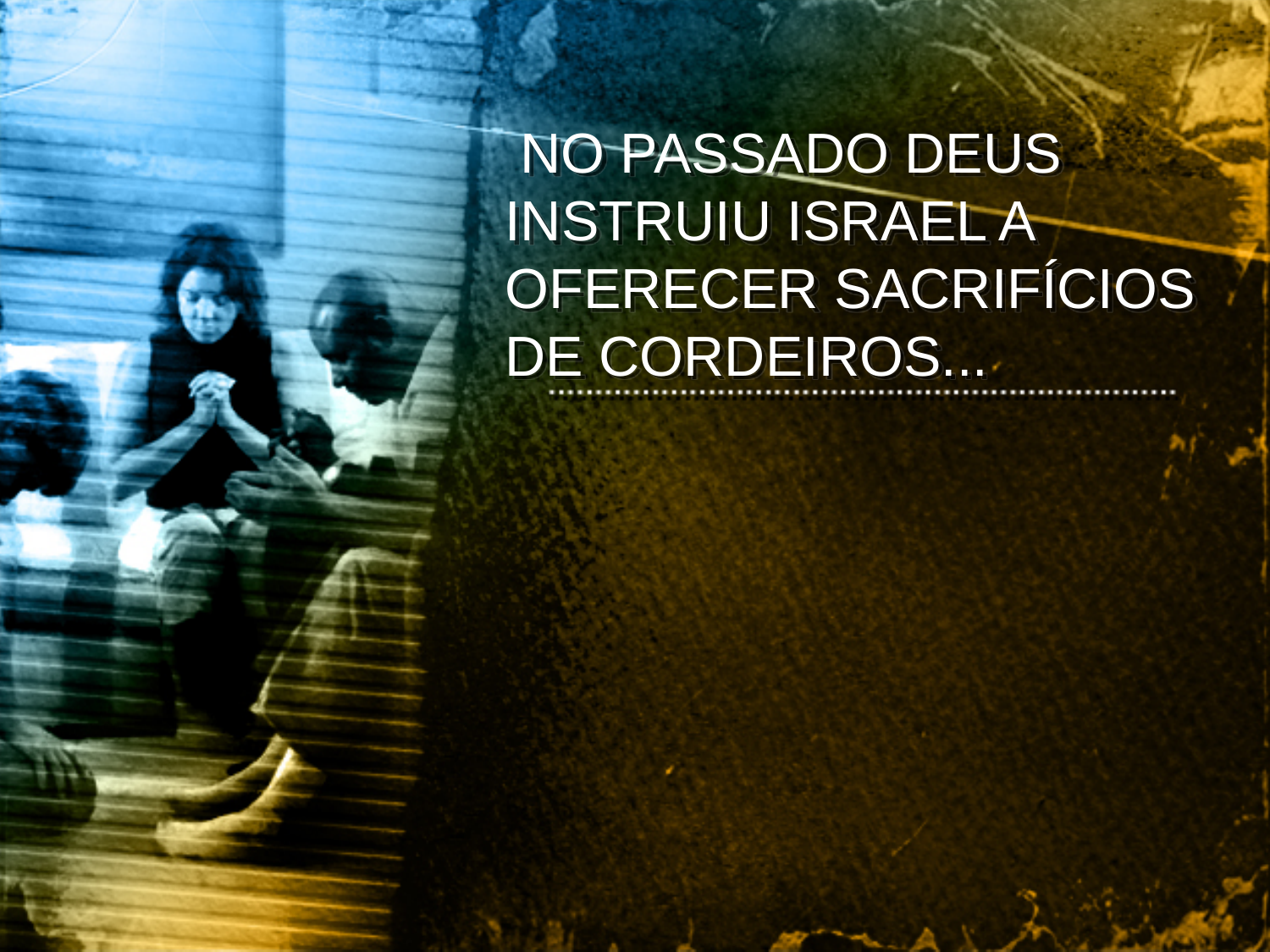

NO PASSADO DEUS INSTRUIU ISRAEL A OFERECER SACRIFÍCIOS DE CORDEIROS...